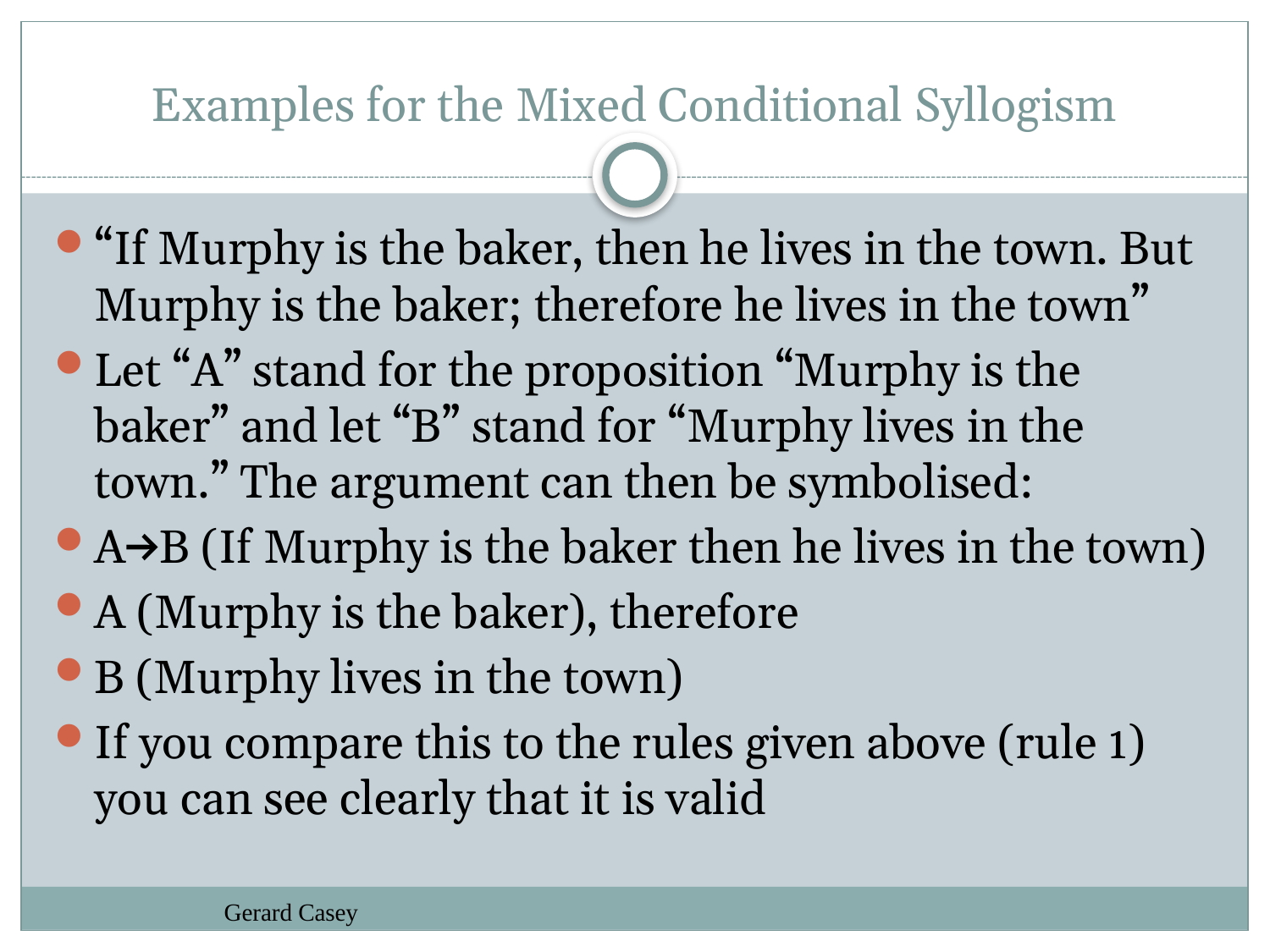

# Examples for the Mixed Conditional Syllogism
“If Murphy is the baker, then he lives in the town. But Murphy is the baker; therefore he lives in the town”
Let “A” stand for the proposition “Murphy is the baker” and let “B” stand for “Murphy lives in the town.” The argument can then be symbolised:
A→B (If Murphy is the baker then he lives in the town)
A (Murphy is the baker), therefore
B (Murphy lives in the town)
If you compare this to the rules given above (rule 1) you can see clearly that it is valid

Gerard Casey